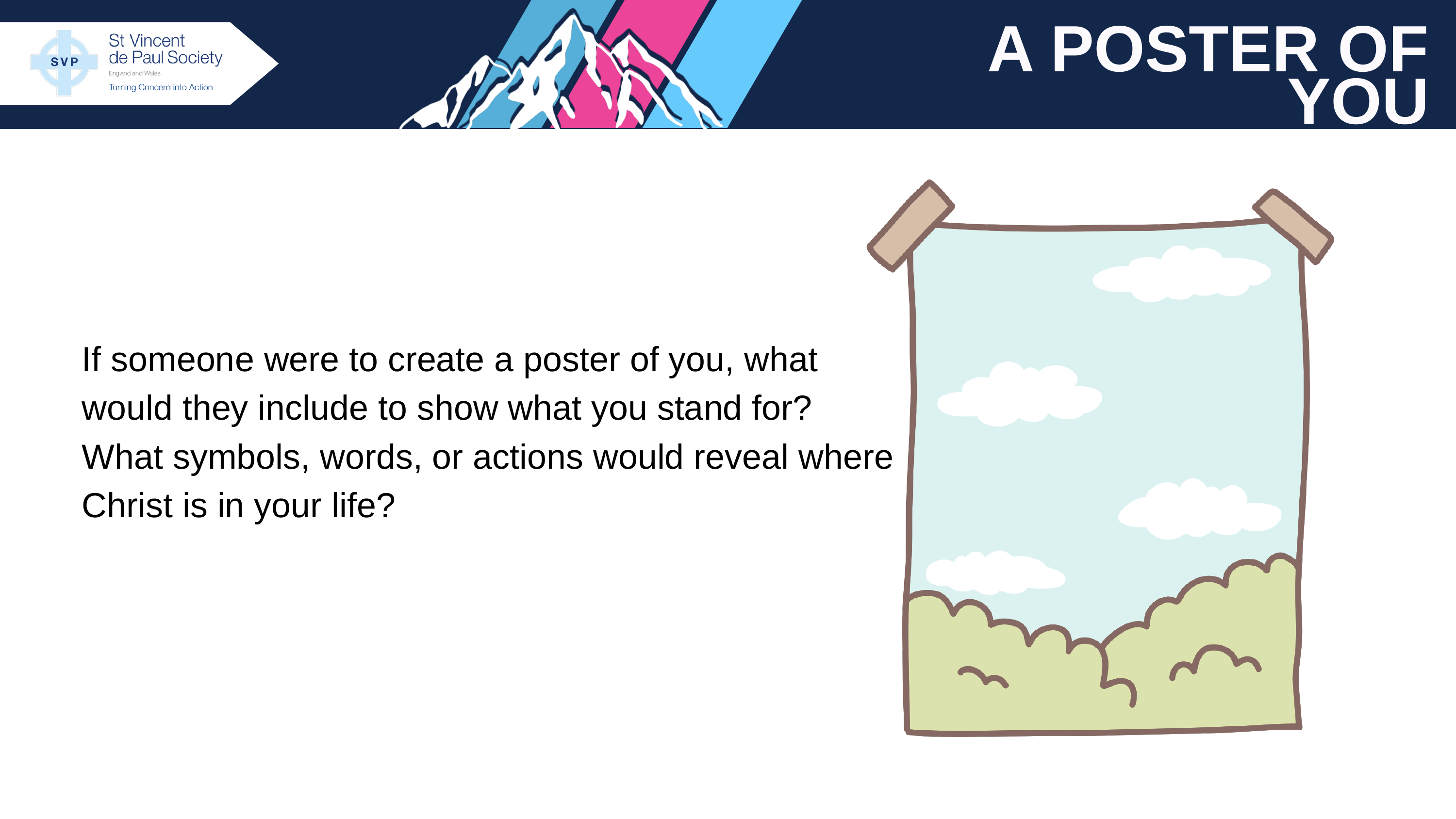

A POSTER OF YOU

If someone were to create a poster of you, what would they include to show what you stand for? What symbols, words, or actions would reveal where Christ is in your life?